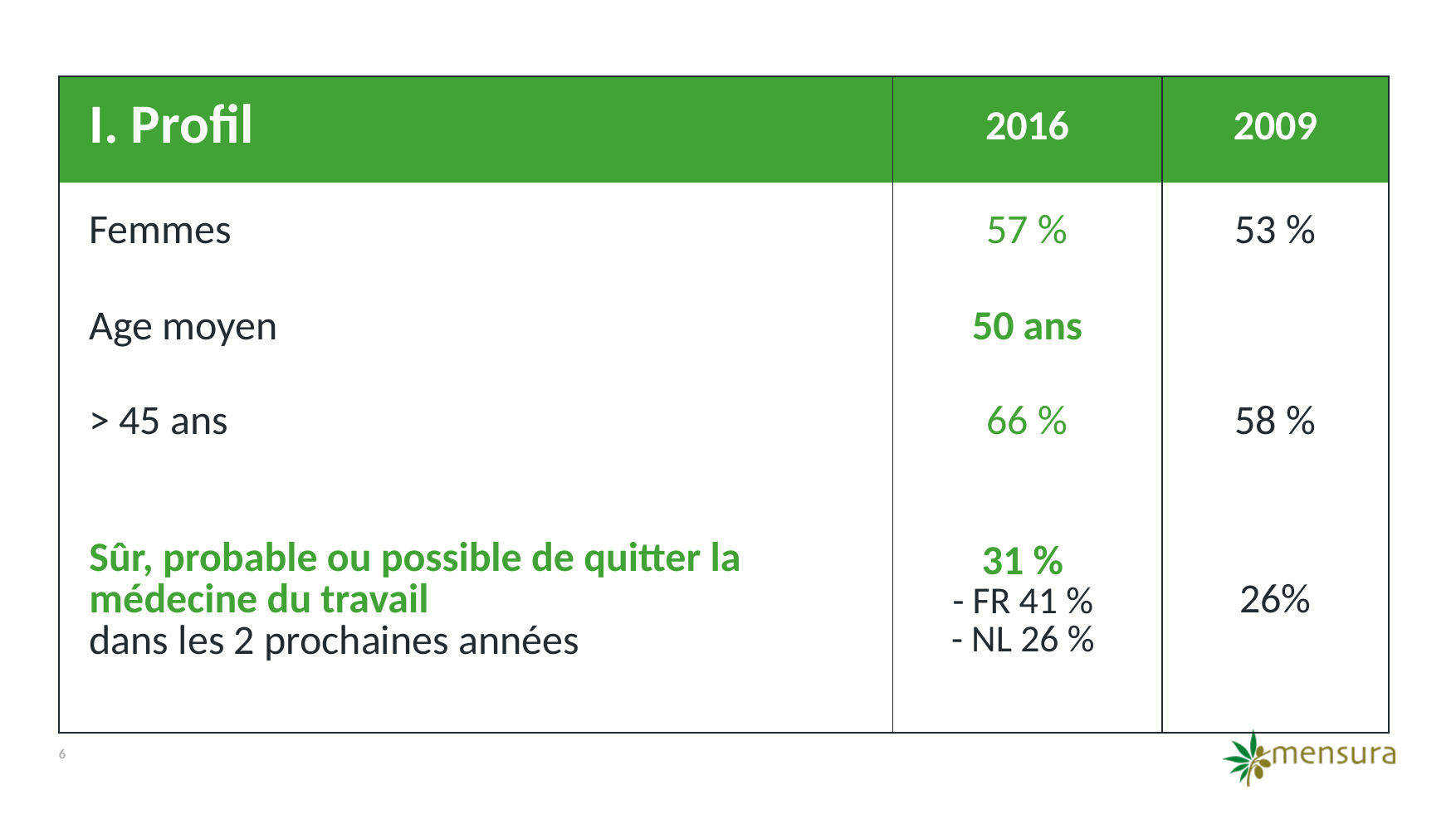

| I. Profil | 2016 | 2009 |
| --- | --- | --- |
| Femmes | 57 % | 53 % |
| Age moyen | 50 ans |  |
| > 45 ans | 66 % | 58 % |
| Sûr, probable ou possible de quitter la médecine du travail dans les 2 prochaines années | 31 % - FR 41 % - NL 26 % | 26% |
6